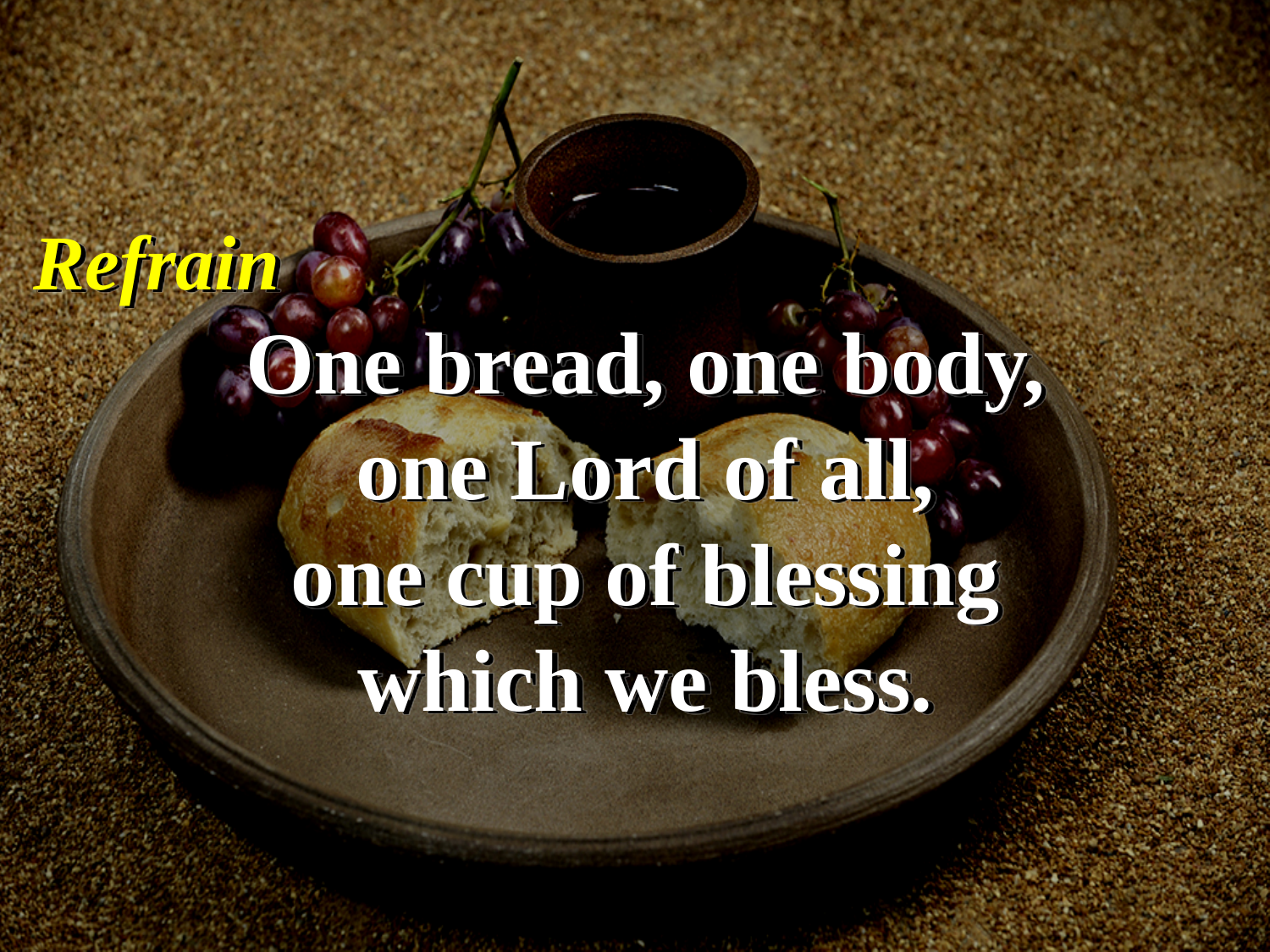

One Bread, One Body
(Refrain)
Refrain
One bread, one body,
one Lord of all,
one cup of blessing
which we bless.